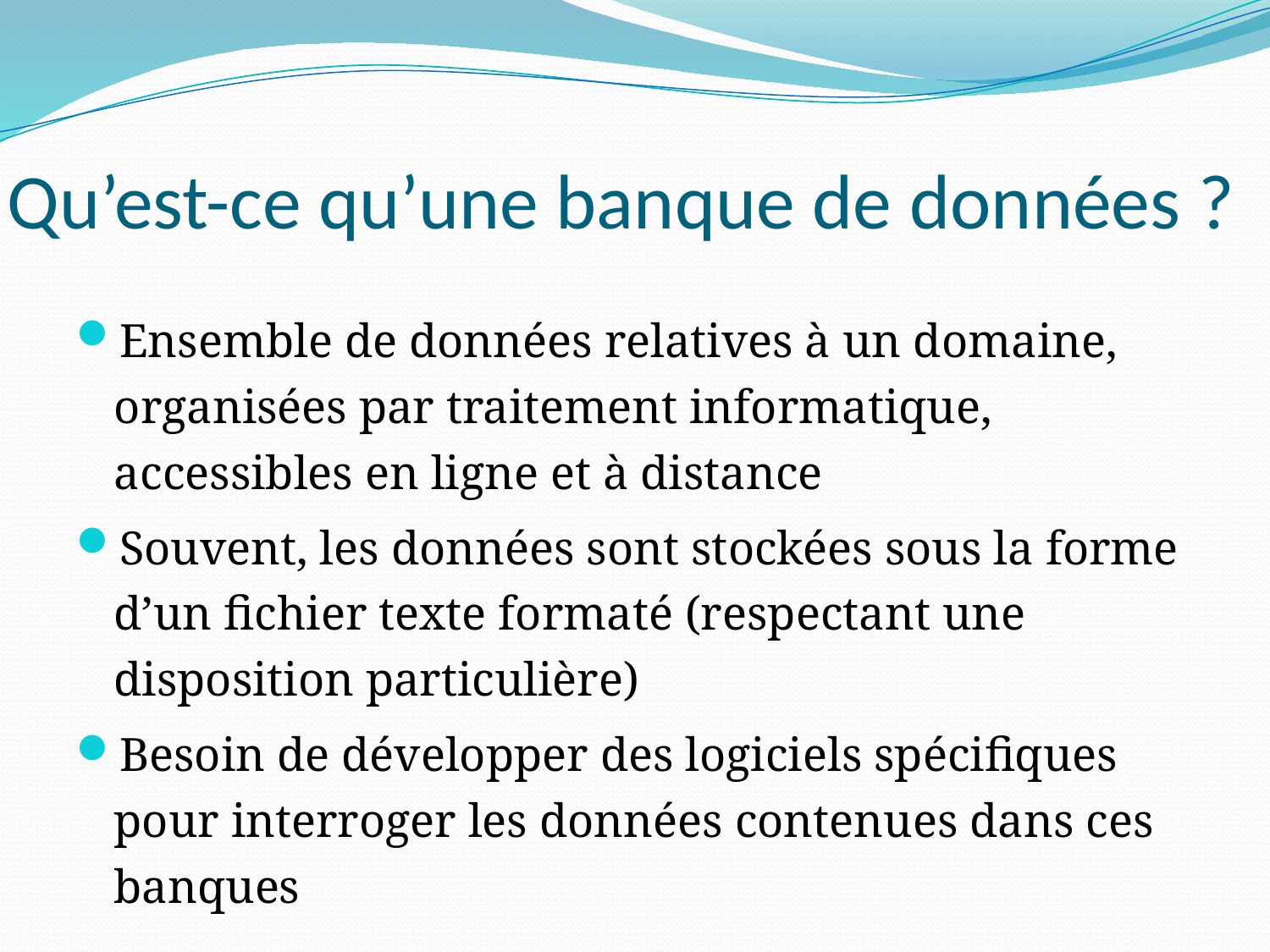

Qu’est-ce qu’une banque de données ?
Ensemble de données relatives à un domaine, organisées par traitement informatique, accessibles en ligne et à distance
Souvent, les données sont stockées sous la forme d’un fichier texte formaté (respectant une disposition particulière)
Besoin de développer des logiciels spécifiques pour interroger les données contenues dans ces banques